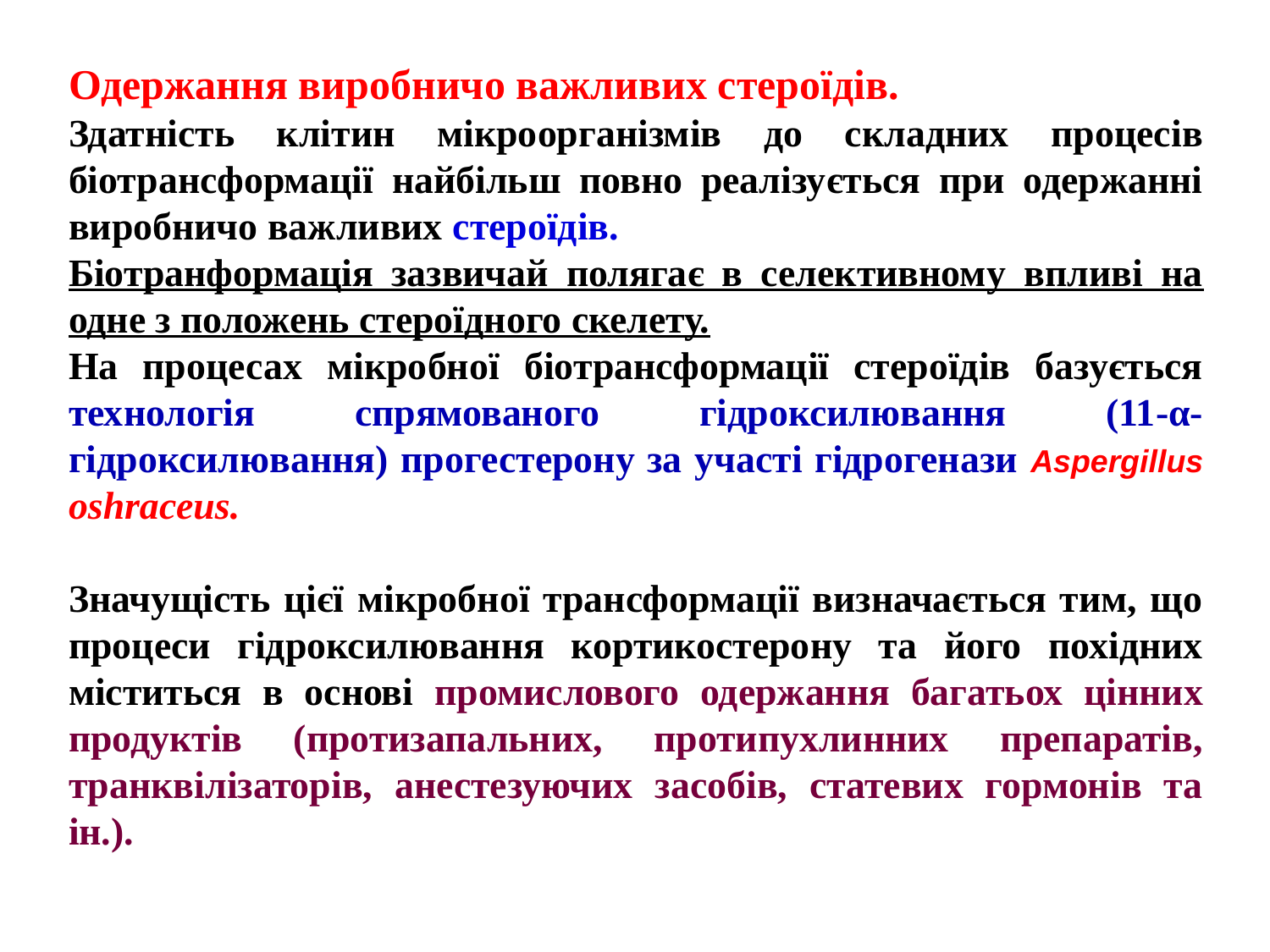

Одержання виробничо важливих стероїдів.
Здатність клітин мікроорганізмів до складних процесів біотрансформації найбільш повно реалізується при одержанні виробничо важливих стероїдів.
Біотранформація зазвичай полягає в селективному впливі на одне з положень стероїдного скелету.
На процесах мікробної біотрансформації стероїдів базується технологія спрямованого гідроксилювання (11-α-гідроксилювання) прогестерону за участі гідрогенази Aspergillus oshraceus.

Значущість цієї мікробної трансформації визначається тим, що процеси гідроксилювання кортикостерону та його похідних міститься в основі промислового одержання багатьох цінних продуктів (протизапальних, протипухлинних препаратів, транквілізаторів, анестезуючих засобів, статевих гормонів та ін.).